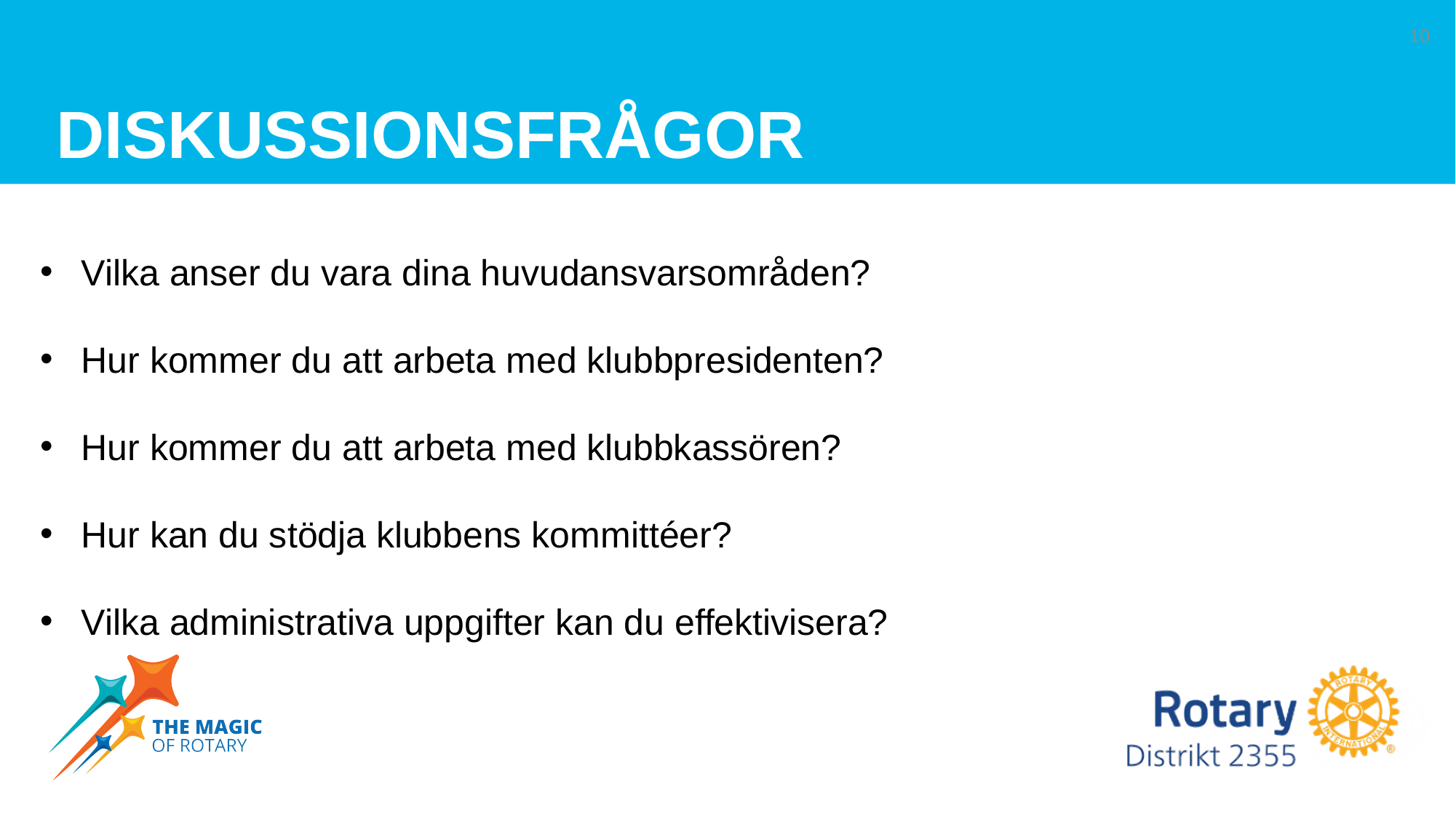

# Diskussionsfrågor
10
Vilka anser du vara dina huvudansvarsområden?

Hur kommer du att arbeta med klubbpresidenten?

Hur kommer du att arbeta med klubbkassören?

Hur kan du stödja klubbens kommittéer?

Vilka administrativa uppgifter kan du effektivisera?